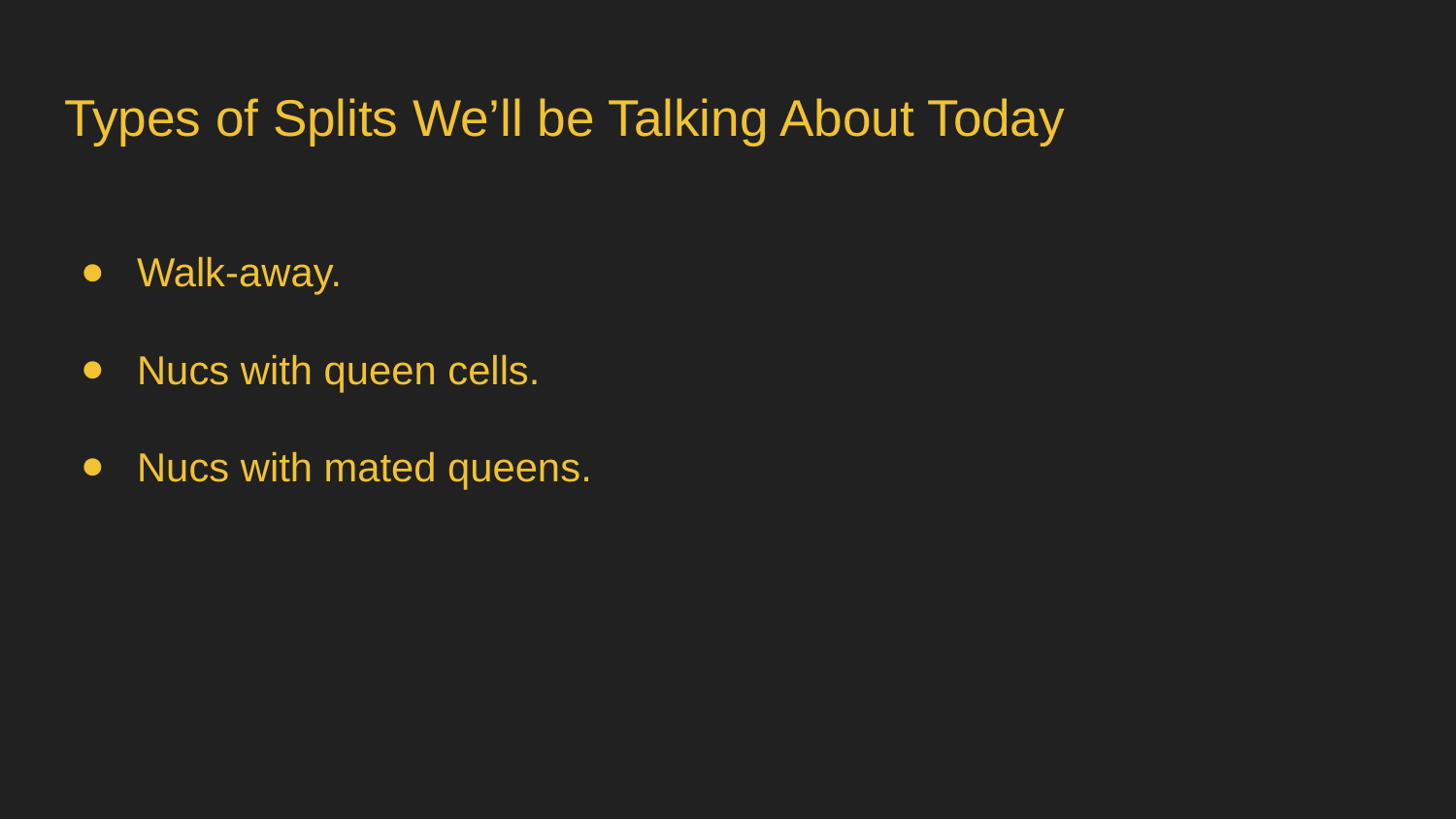

Types of Splits We’ll be Talking About Today
Walk-away.
Nucs with queen cells.
Nucs with mated queens.